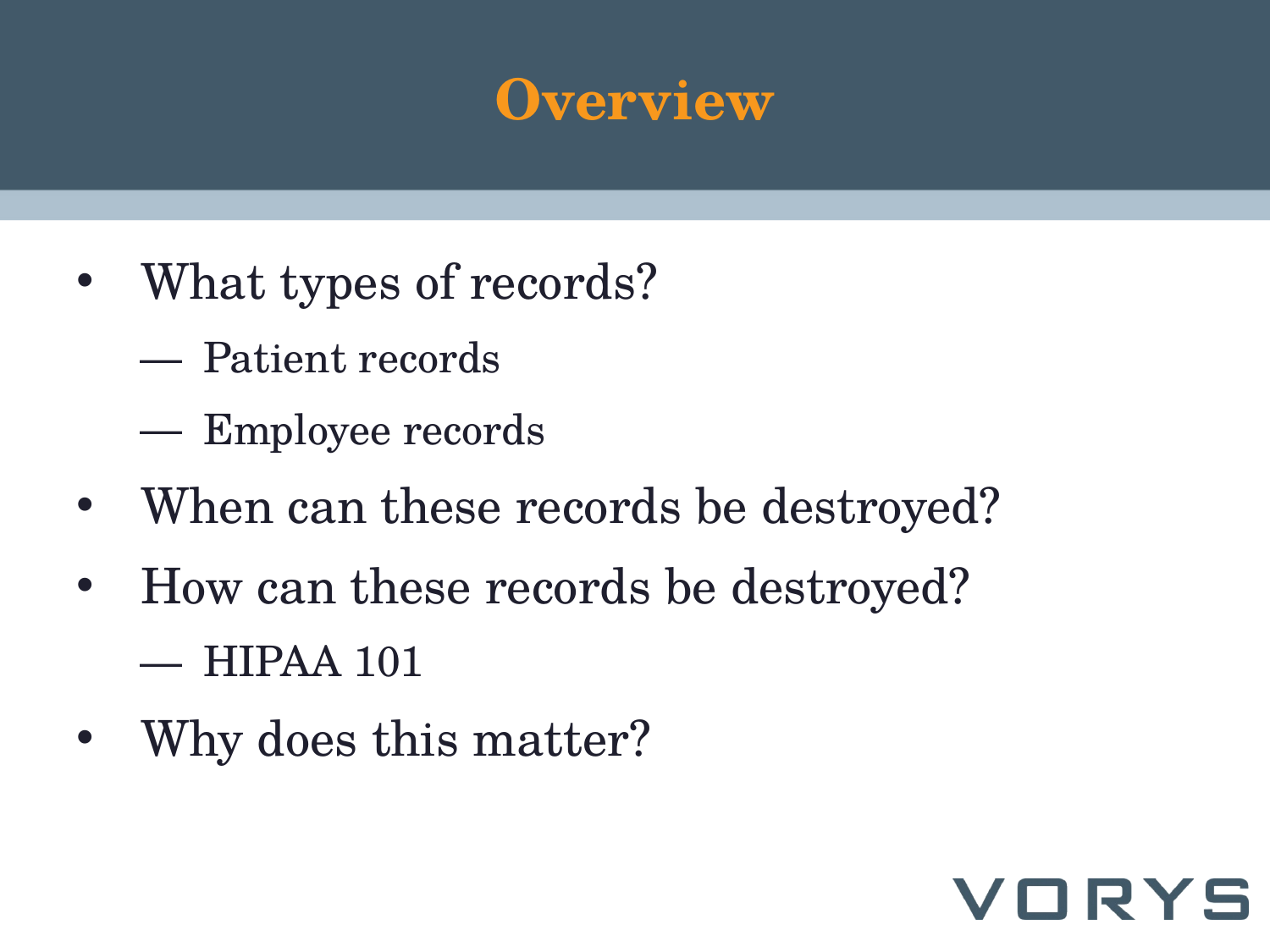

# Overview
What types of records?
Patient records
Employee records
When can these records be destroyed?
How can these records be destroyed?
HIPAA 101
Why does this matter?